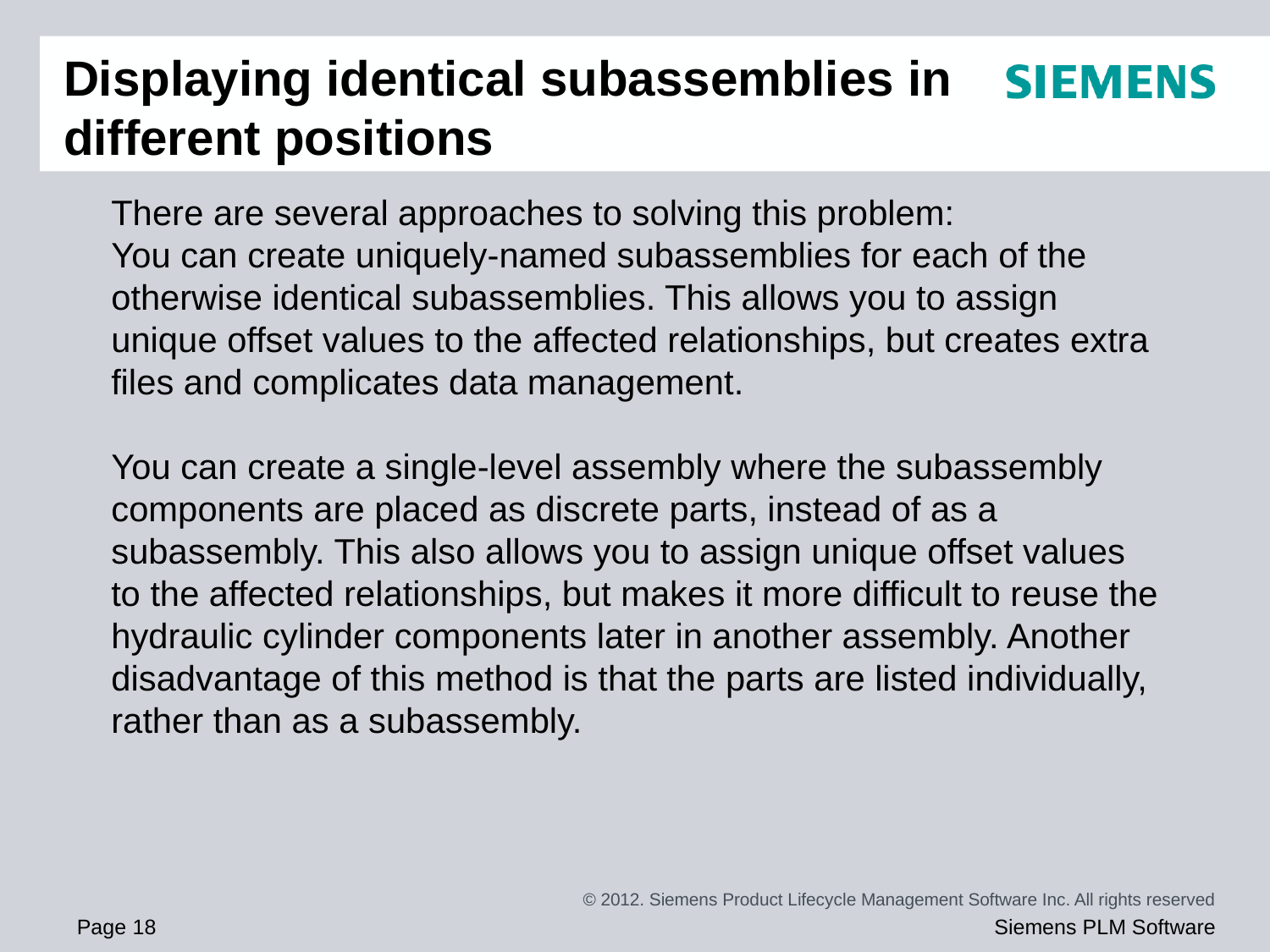

# Displaying identical subassemblies in different positions
There are several approaches to solving this problem:
You can create uniquely-named subassemblies for each of the otherwise identical subassemblies. This allows you to assign unique offset values to the affected relationships, but creates extra files and complicates data management.

You can create a single-level assembly where the subassembly components are placed as discrete parts, instead of as a subassembly. This also allows you to assign unique offset values to the affected relationships, but makes it more difficult to reuse the hydraulic cylinder components later in another assembly. Another disadvantage of this method is that the parts are listed individually, rather than as a subassembly.